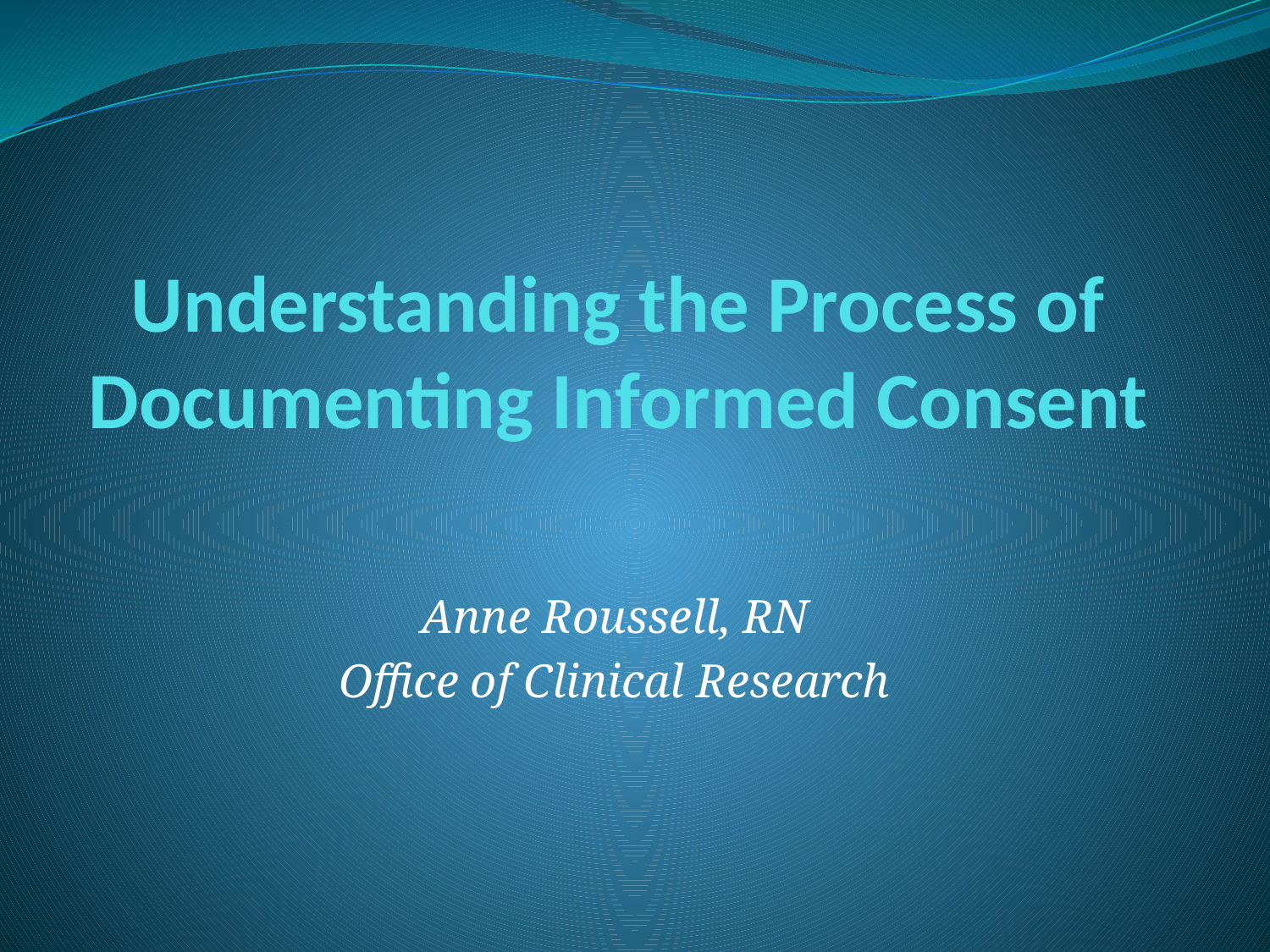

# Understanding the Process of Documenting Informed Consent
Anne Roussell, RN
Office of Clinical Research